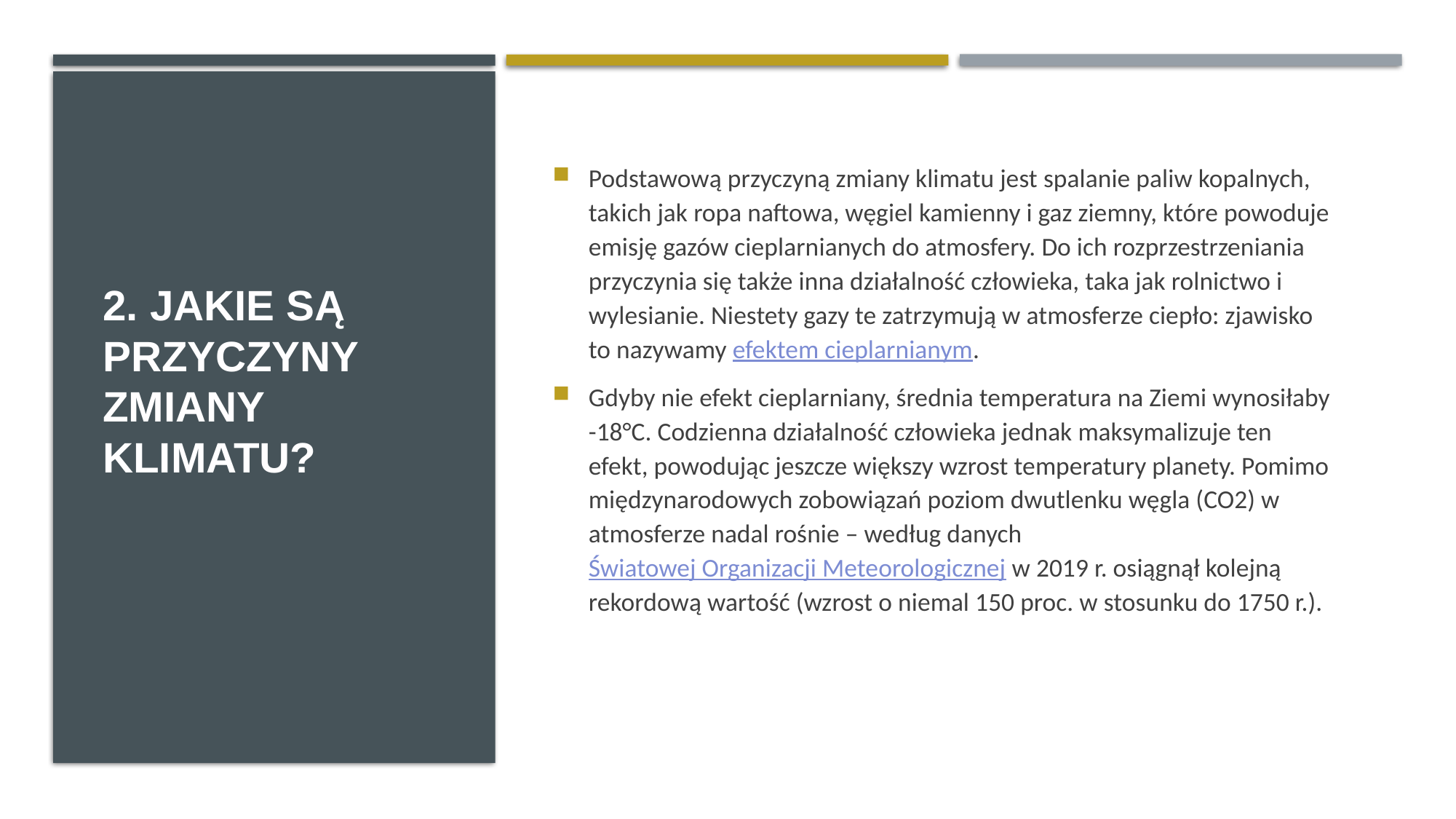

# 2. Jakie są przyczyny zmiany klimatu?

Podstawową przyczyną zmiany klimatu jest spalanie paliw kopalnych, takich jak ropa naftowa, węgiel kamienny i gaz ziemny, które powoduje emisję gazów cieplarnianych do atmosfery. Do ich rozprzestrzeniania przyczynia się także inna działalność człowieka, taka jak rolnictwo i wylesianie. Niestety gazy te zatrzymują w atmosferze ciepło: zjawisko to nazywamy efektem cieplarnianym.
Gdyby nie efekt cieplarniany, średnia temperatura na Ziemi wynosiłaby -18°C. Codzienna działalność człowieka jednak maksymalizuje ten efekt, powodując jeszcze większy wzrost temperatury planety. Pomimo międzynarodowych zobowiązań poziom dwutlenku węgla (CO2) w atmosferze nadal rośnie – według danych Światowej Organizacji Meteorologicznej w 2019 r. osiągnął kolejną rekordową wartość (wzrost o niemal 150 proc. w stosunku do 1750 r.).